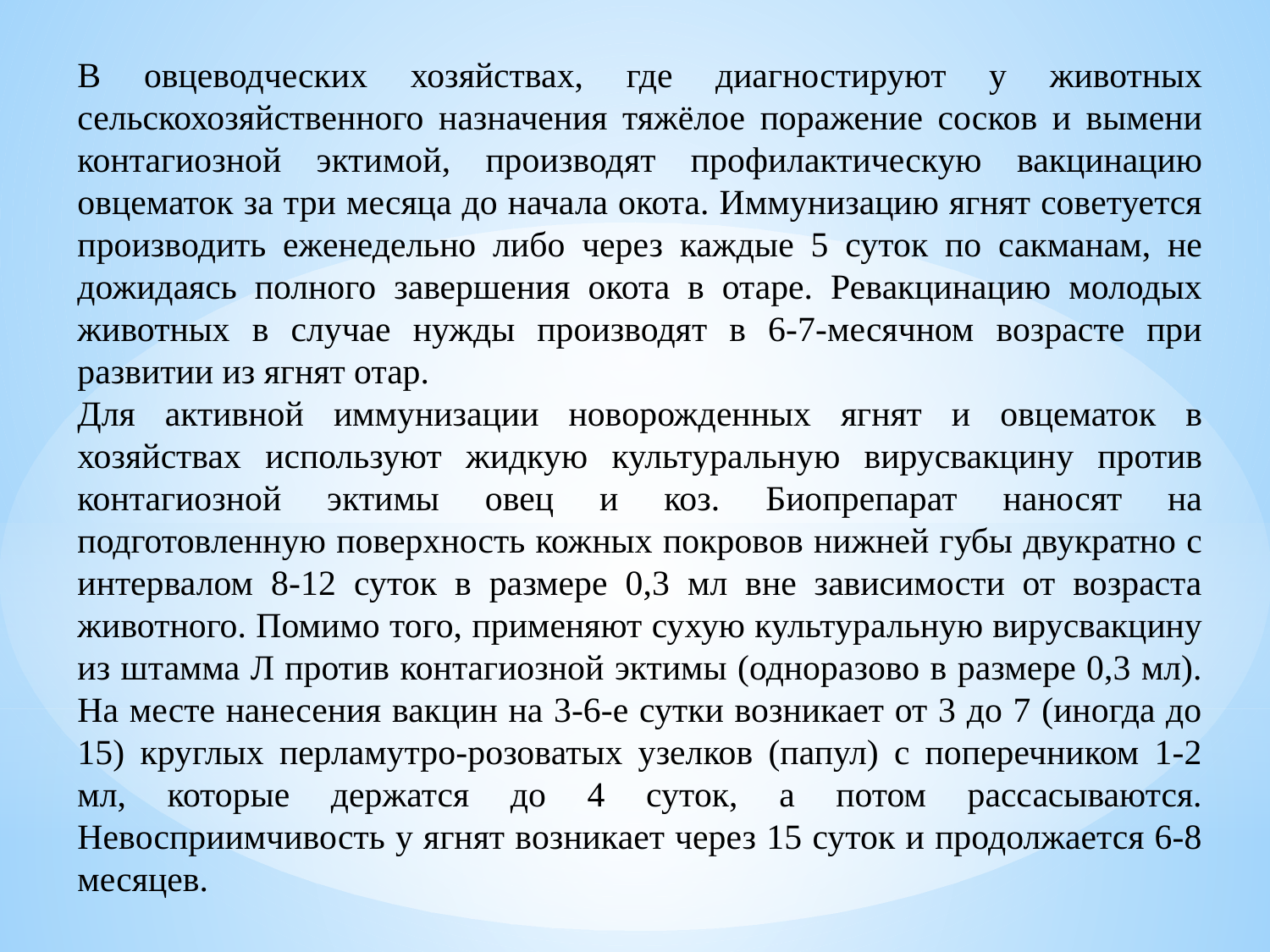

В овцеводческих хозяйствах, где диагностируют у животных сельскохозяйственного назначения тяжёлое поражение сосков и вымени контагиозной эктимой, производят профилактическую вакцинацию овцематок за три месяца до начала окота. Иммунизацию ягнят советуется производить еженедельно либо через каждые 5 суток по сакманам, не дожидаясь полного завершения окота в отаре. Ревакцинацию молодых животных в случае нужды производят в 6-7-месячном возрасте при развитии из ягнят отар.
Для активной иммунизации новорожденных ягнят и овцематок в хозяйствах используют жидкую культуральную вирусвакцину против контагиозной эктимы овец и коз. Биопрепарат наносят на подготовленную поверхность кожных покровов нижней губы двукратно с интервалом 8-12 суток в размере 0,3 мл вне зависимости от возраста животного. Помимо того, применяют сухую культуральную вирусвакцину из штамма Л против контагиозной эктимы (одноразово в размере 0,3 мл). На месте нанесения вакцин на 3-6-е сутки возникает от 3 до 7 (иногда до 15) круглых перламутро-розоватых узелков (папул) с поперечником 1-2 мл, которые держатся до 4 суток, а потом рассасываются. Невосприимчивость у ягнят возникает через 15 суток и продолжается 6-8 месяцев.